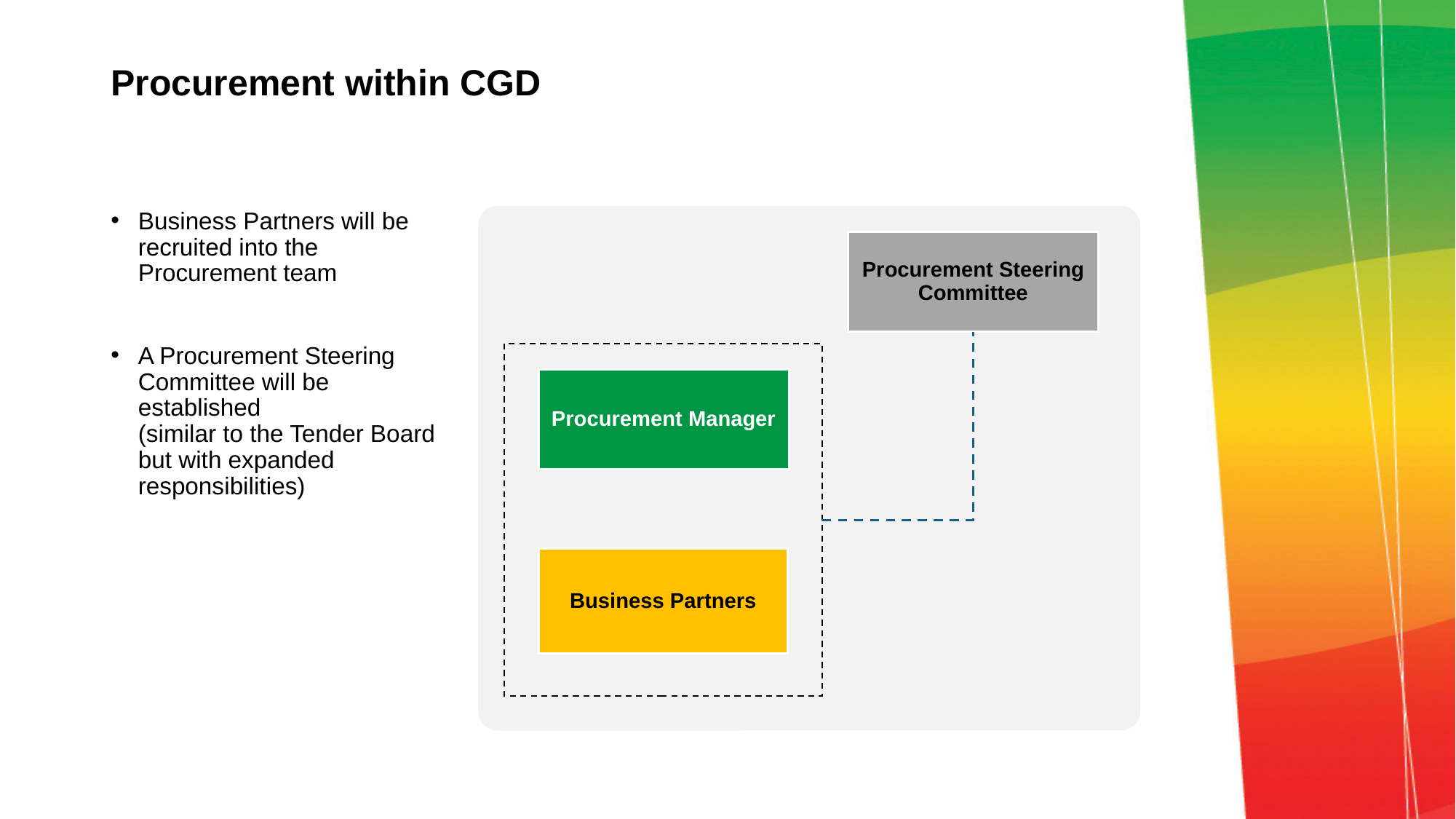

# Procurement within CGD
Business Partners will be recruited into the Procurement team

A Procurement Steering Committee will be established
(similar to the Tender Board but with expanded responsibilities)

Procurement Steering Committee

Procurement Manager
Business Partners